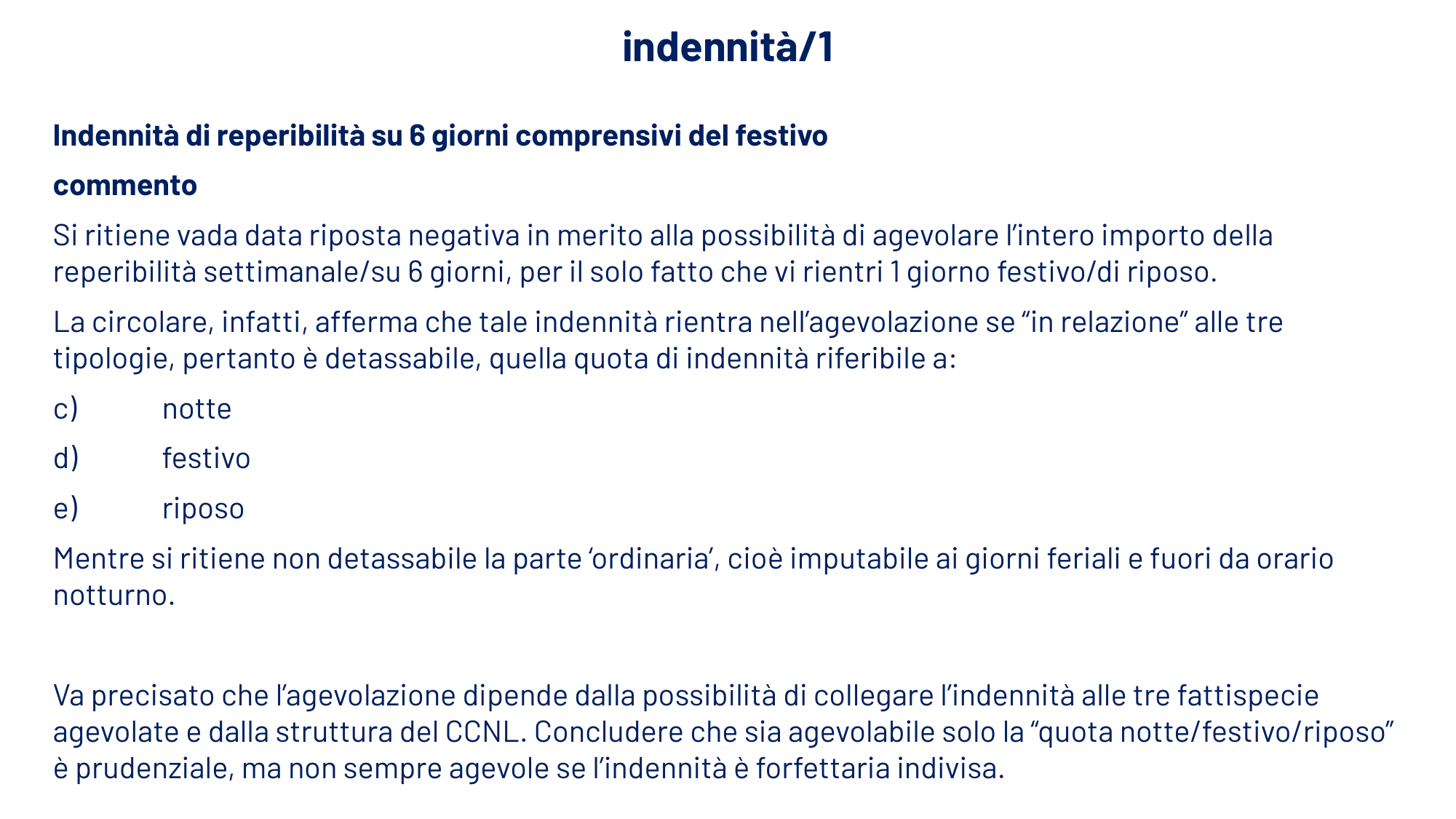

indennità/1

Indennità di reperibilità su 6 giorni comprensivi del festivo
commento
Si ritiene vada data riposta negativa in merito alla possibilità di agevolare l’intero importo della reperibilità settimanale/su 6 giorni, per il solo fatto che vi rientri 1 giorno festivo/di riposo.
La circolare, infatti, afferma che tale indennità rientra nell’agevolazione se “in relazione” alle tre tipologie, pertanto è detassabile, quella quota di indennità riferibile a:
c)	notte
d)	festivo
e)	riposo
Mentre si ritiene non detassabile la parte ‘ordinaria’, cioè imputabile ai giorni feriali e fuori da orario notturno.

Va precisato che l’agevolazione dipende dalla possibilità di collegare l’indennità alle tre fattispecie agevolate e dalla struttura del CCNL. Concludere che sia agevolabile solo la “quota notte/festivo/riposo” è prudenziale, ma non sempre agevole se l’indennità è forfettaria indivisa.